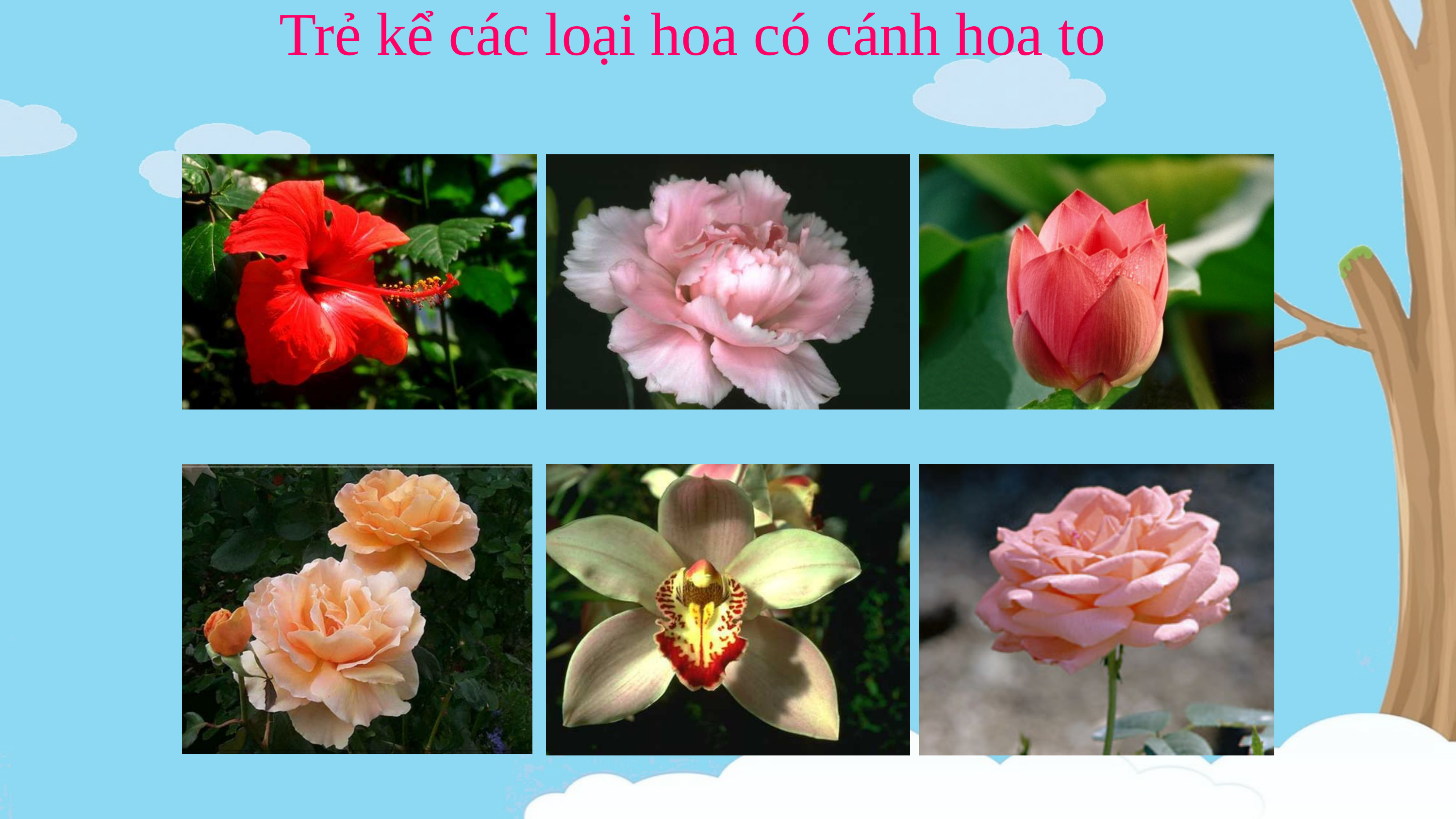

Trẻ kể các loại hoa có cánh hoa to